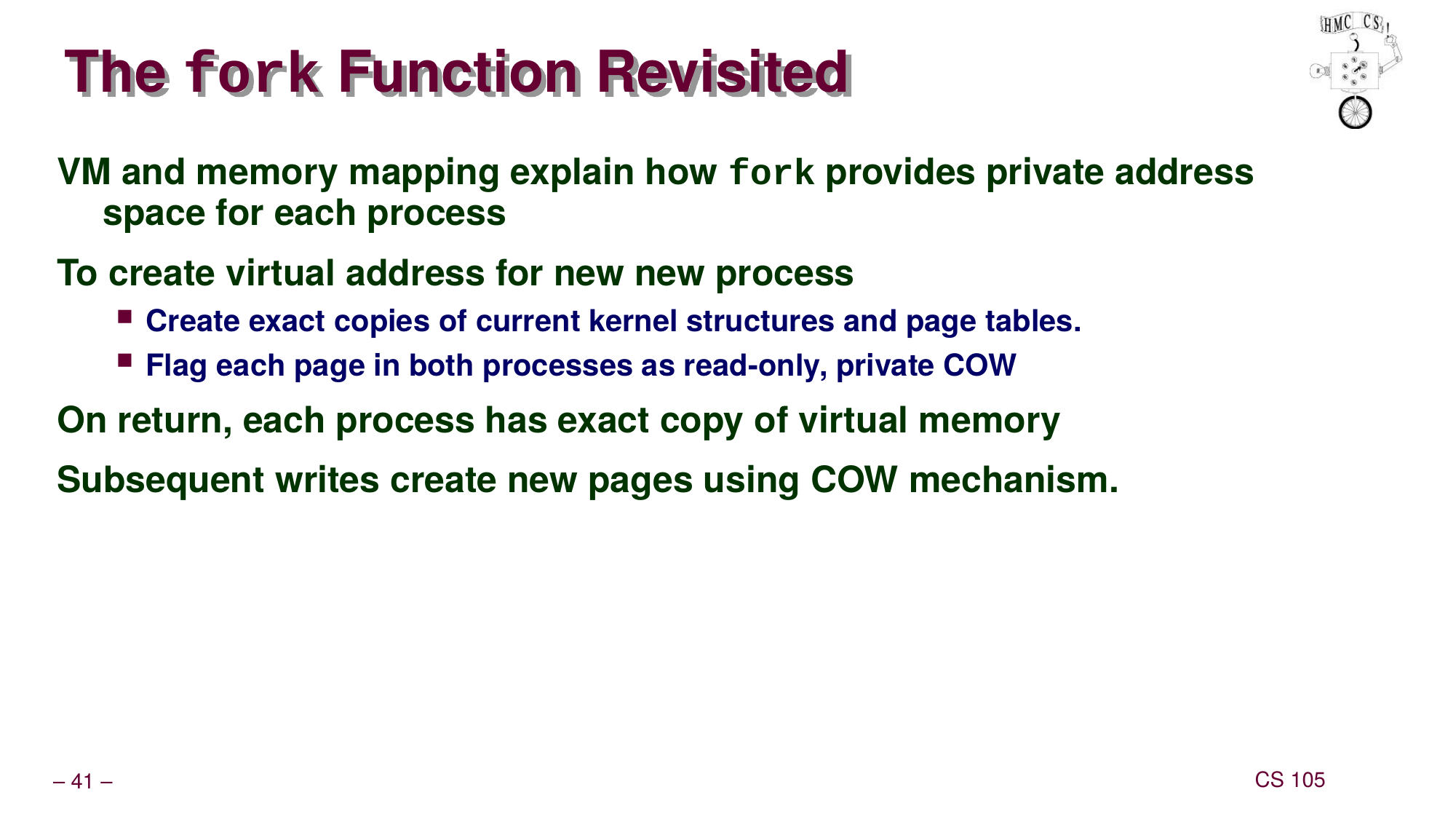

# The fork Function Revisited
VM and memory mapping explain how fork provides private address space for each process
To create virtual address for new new process
Create exact copies of current kernel structures and page tables.
Flag each page in both processes as read-only, private COW
On return, each process has exact copy of virtual memory
Subsequent writes create new pages using COW mechanism.